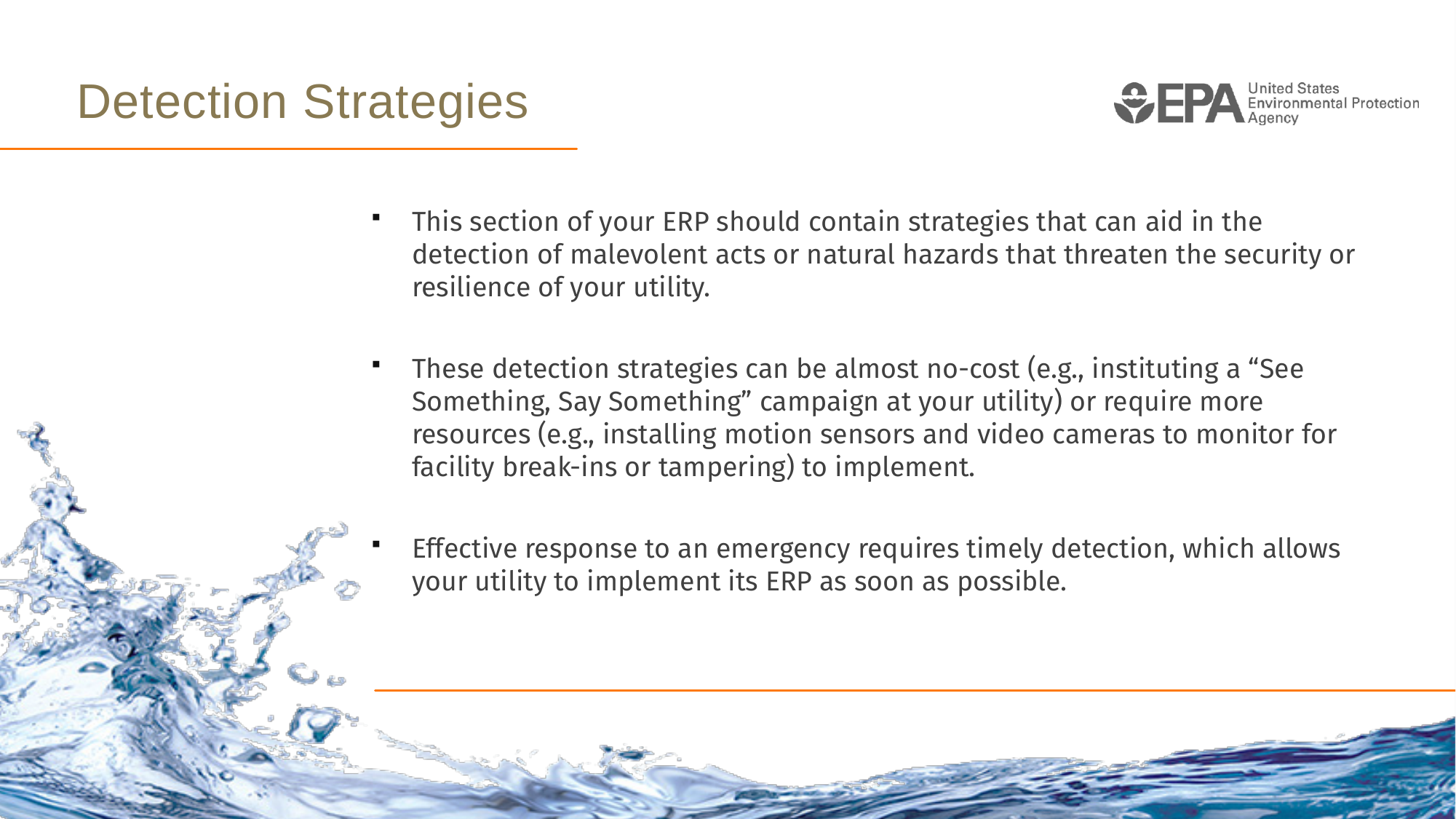

# Detection Strategies
This section of your ERP should contain strategies that can aid in the detection of malevolent acts or natural hazards that threaten the security or resilience of your utility.

These detection strategies can be almost no-cost (e.g., instituting a “See Something, Say Something” campaign at your utility) or require more resources (e.g., installing motion sensors and video cameras to monitor for facility break-ins or tampering) to implement.

Effective response to an emergency requires timely detection, which allows your utility to implement its ERP as soon as possible.